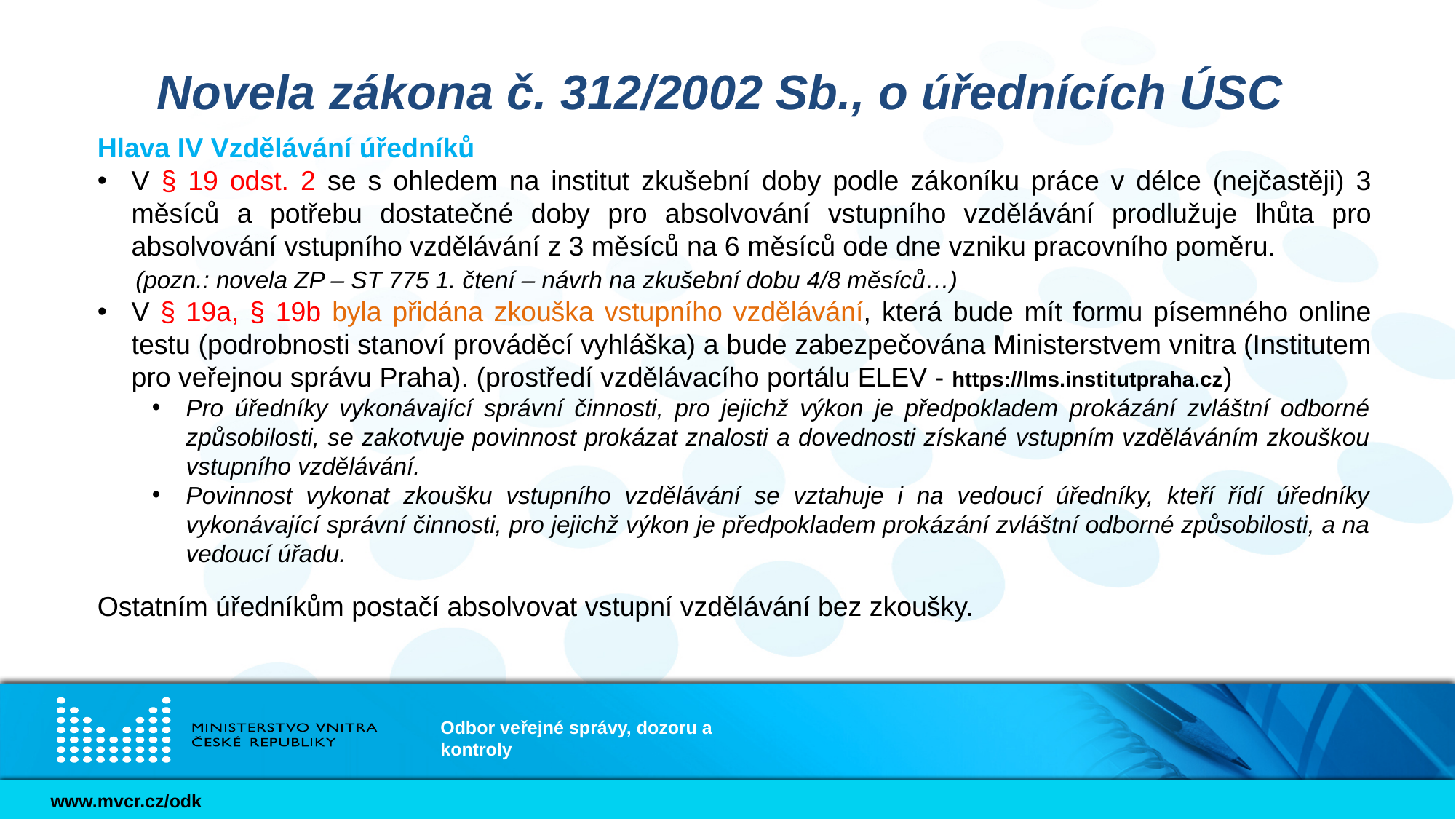

# Novela zákona č. 312/2002 Sb., o úřednících ÚSC
Hlava IV Vzdělávání úředníků
V § 19 odst. 2 se s ohledem na institut zkušební doby podle zákoníku práce v délce (nejčastěji) 3 měsíců a potřebu dostatečné doby pro absolvování vstupního vzdělávání prodlužuje lhůta pro absolvování vstupního vzdělávání z 3 měsíců na 6 měsíců ode dne vzniku pracovního poměru.
     (pozn.: novela ZP – ST 775 1. čtení – návrh na zkušební dobu 4/8 měsíců…)
V § 19a, § 19b byla přidána zkouška vstupního vzdělávání, která bude mít formu písemného online testu (podrobnosti stanoví prováděcí vyhláška) a bude zabezpečována Ministerstvem vnitra (Institutem pro veřejnou správu Praha). (prostředí vzdělávacího portálu ELEV - https://lms.institutpraha.cz)
Pro úředníky vykonávající správní činnosti, pro jejichž výkon je předpokladem prokázání zvláštní odborné způsobilosti, se zakotvuje povinnost prokázat znalosti a dovednosti získané vstupním vzděláváním zkouškou vstupního vzdělávání.
Povinnost vykonat zkoušku vstupního vzdělávání se vztahuje i na vedoucí úředníky, kteří řídí úředníky vykonávající správní činnosti, pro jejichž výkon je předpokladem prokázání zvláštní odborné způsobilosti, a na vedoucí úřadu.

Ostatním úředníkům postačí absolvovat vstupní vzdělávání bez zkoušky.